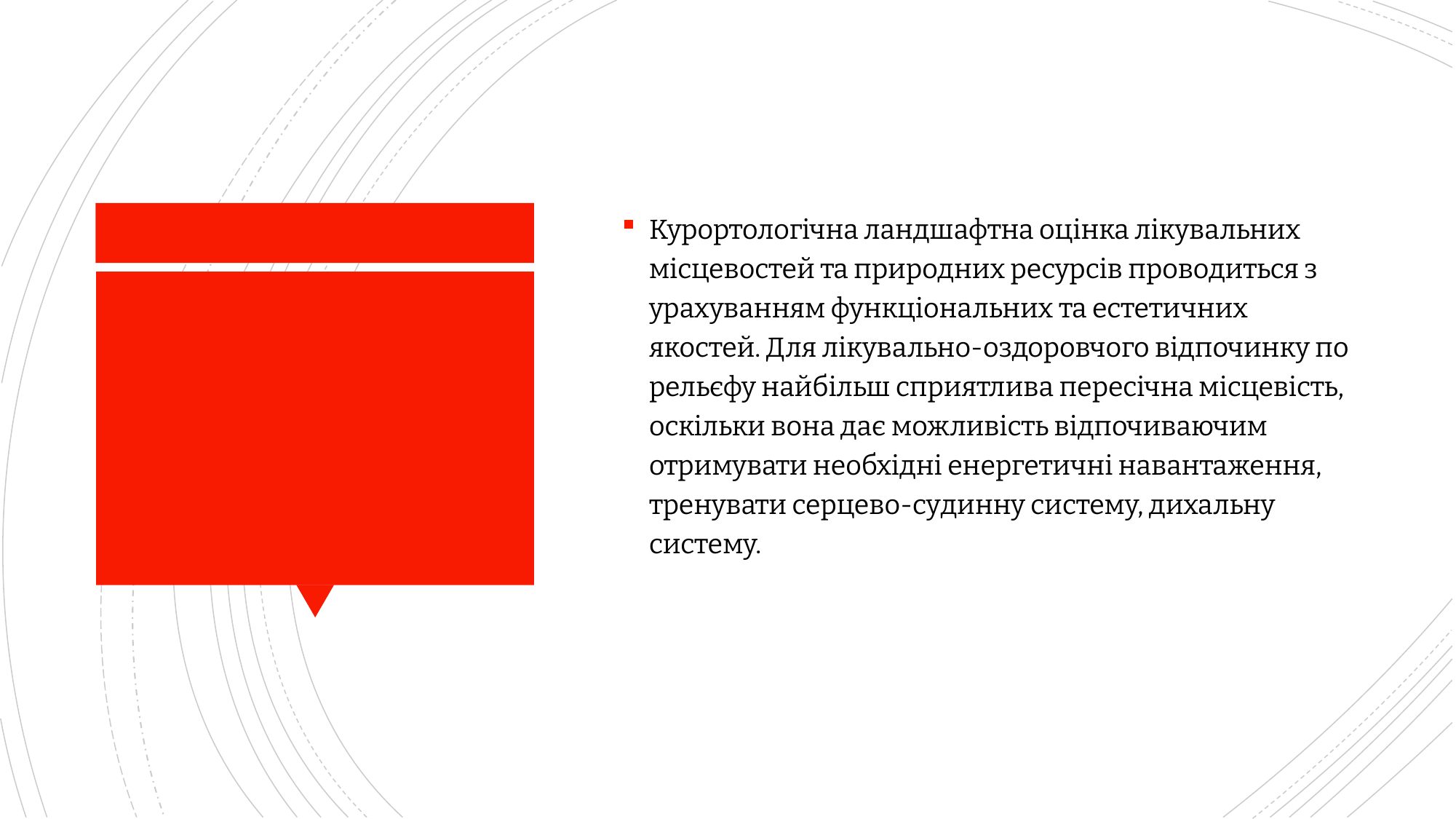

Курортологічна ландшафтна оцінка лікувальних місцевостей та природних ресурсів проводиться з урахуванням функціональних та естетичних якостей. Для лікувально-оздоровчого відпочинку по рельєфу найбільш сприятлива пересічна місцевість, оскільки вона дає можливість відпочиваючим отримувати необхідні енергетичні навантаження, тренувати серцево-судинну систему, дихальну систему.

#